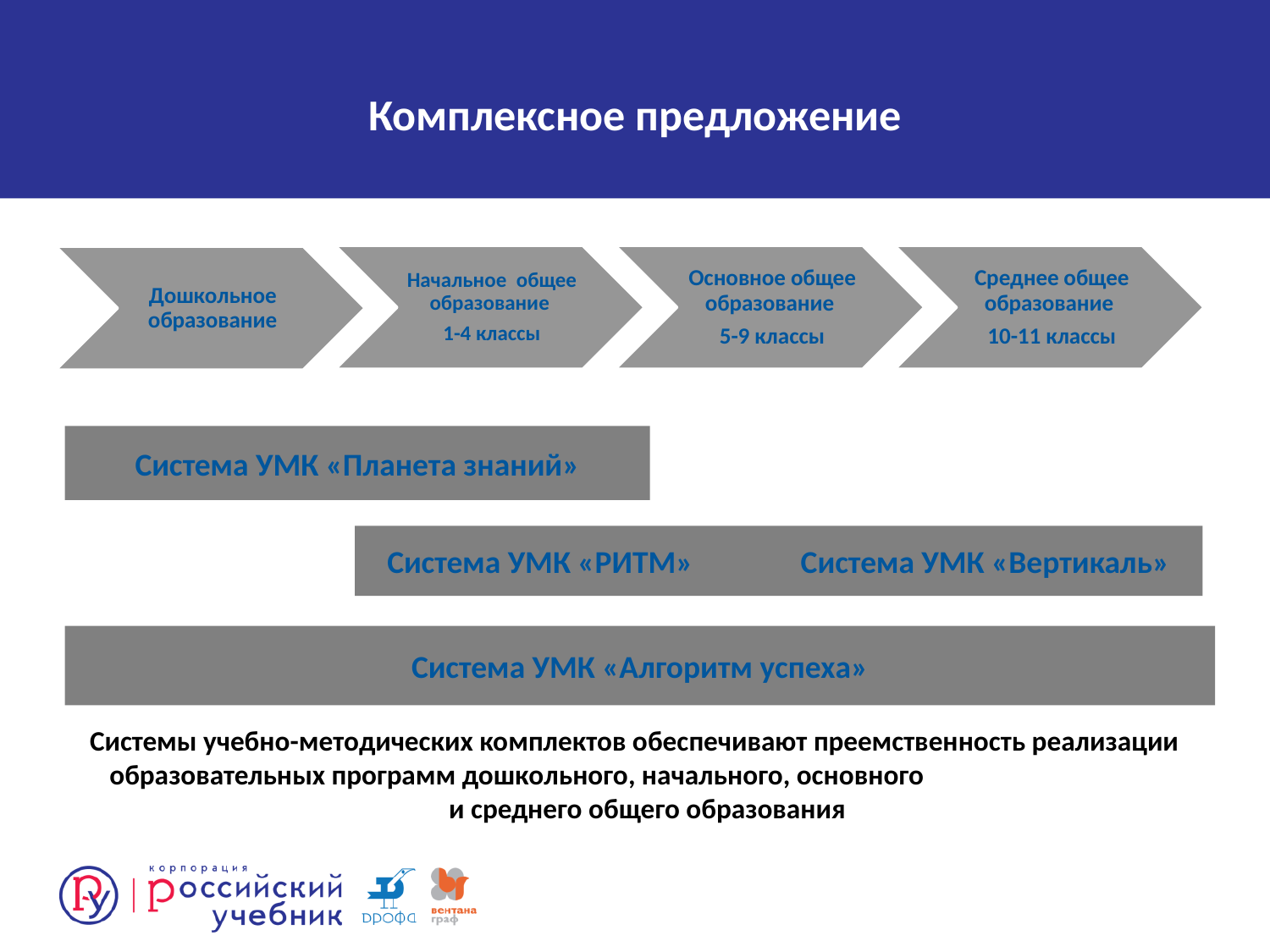

# Комплексное предложение
Дошкольное образование
Начальное  общее образование
1-4 классы
Основное общее образование
5-9 классы
Среднее общее образование
10-11 классы
Система УМК «Планета знаний»
Система УМК «РИТМ»               Система УМК «Вертикаль»

Система УМК «Алгоритм успеха»

Системы учебно-методических комплектов обеспечивают преемственность реализации образовательных программ дошкольного, начального, основного                                          и среднего общего образования